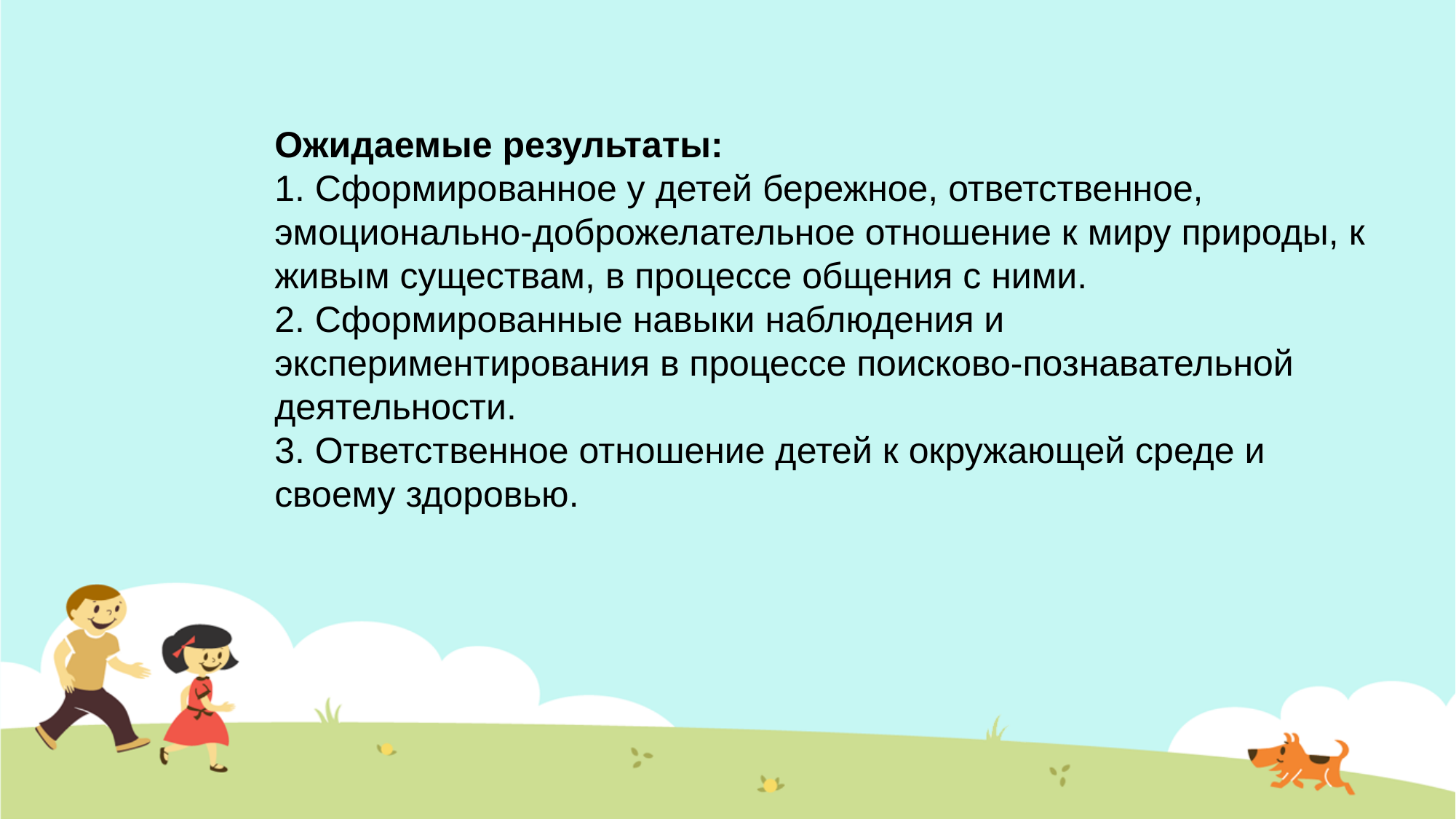

#
Ожидаемые результаты:
1. Сформированное у детей бережное, ответственное, эмоционально-доброжелательное отношение к миру природы, к живым существам, в процессе общения с ними.
2. Сформированные навыки наблюдения и экспериментирования в процессе поисково-познавательной деятельности.
3. Ответственное отношение детей к окружающей среде и своему здоровью.